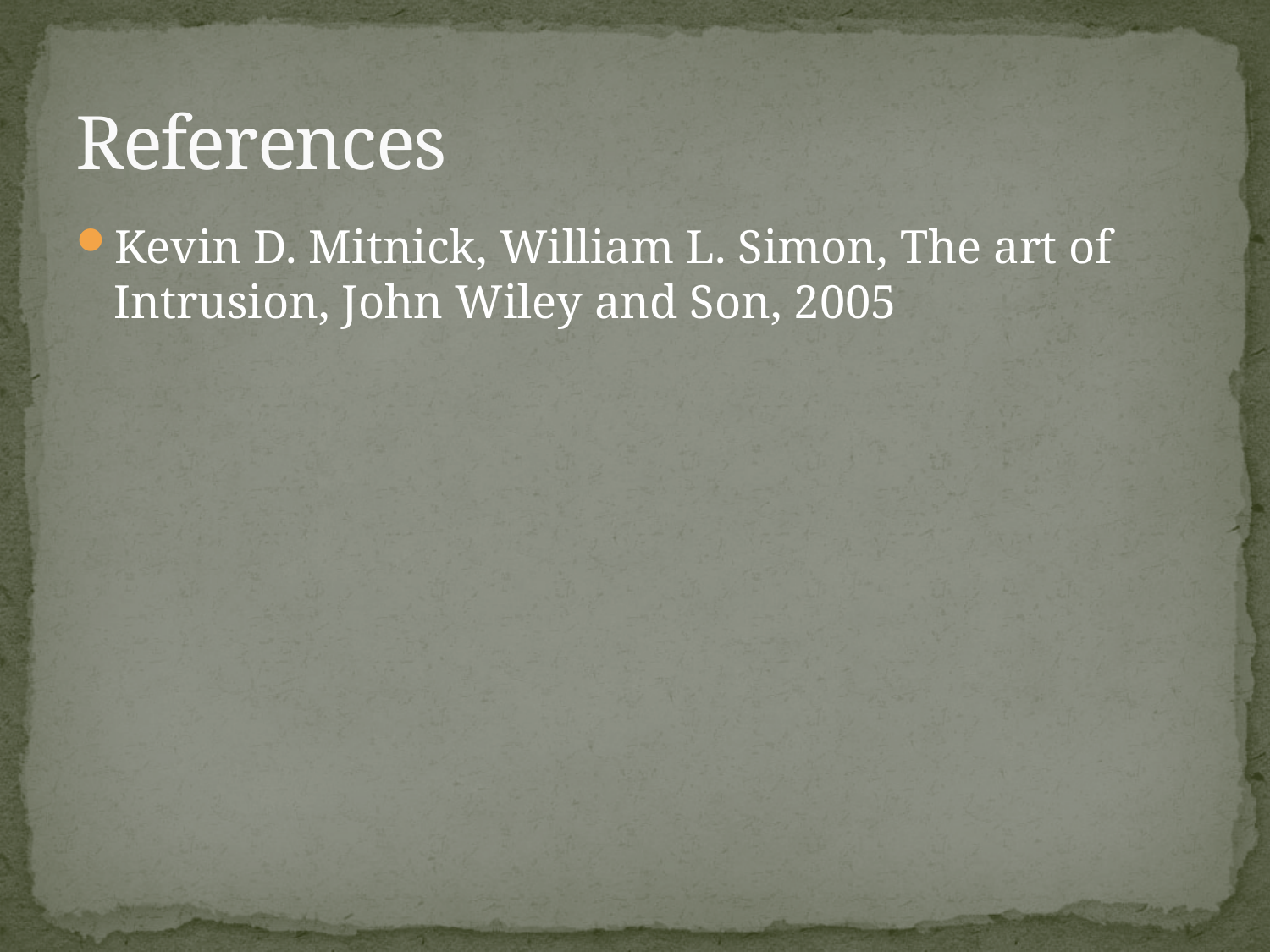

# References
Kevin D. Mitnick, William L. Simon, The art of Intrusion, John Wiley and Son, 2005